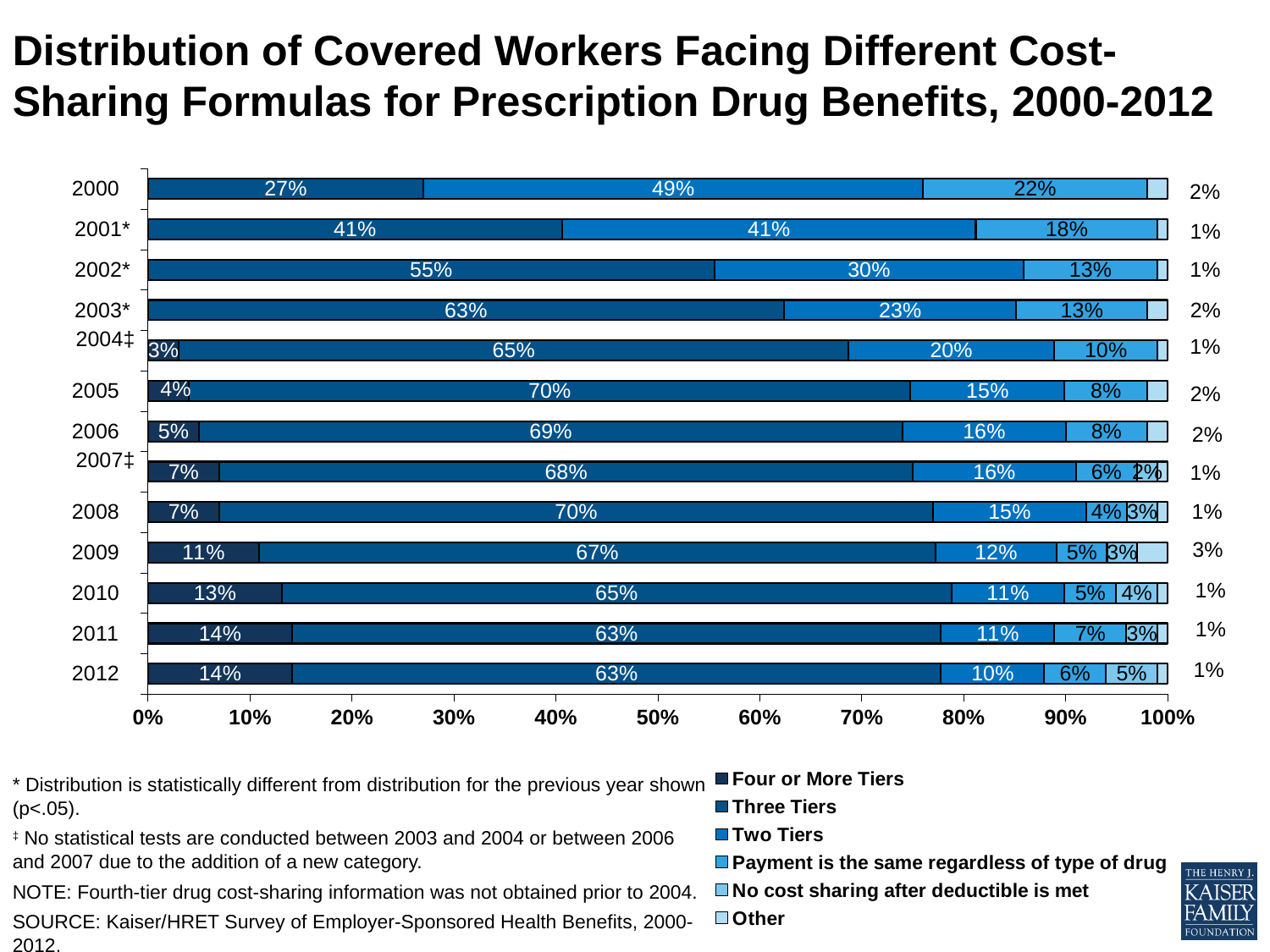

Distribution of Covered Workers Facing Different Cost-Sharing Formulas for Prescription Drug Benefits, 2000-2012

### Chart

| Category | Four or More Tiers | Three Tiers | Two Tiers | Payment is the same regardless of type of drug | No cost sharing after deductible is met | Other |
|---|---|---|---|---|---|---|
| 2012    | 0.14 | 0.63 | 0.1 | 0.06 | 0.05 | 0.01 |
| 2011    | 0.14 | 0.63 | 0.11 | 0.07 | 0.03 | 0.01 |
| 2010    | 0.13 | 0.65 | 0.11 | 0.05 | 0.04 | 0.01 |
| 2009    | 0.11 | 0.67 | 0.12 | 0.05 | 0.03 | 0.03 |
| 2008    | 0.07 | 0.7 | 0.15 | 0.04 | 0.03 | 0.01 |
| 2007‡
 | 0.07 | 0.68 | 0.16 | 0.06 | 0.02 | 0.01 |
| 2006    | 0.05 | 0.69 | 0.16 | 0.08 | 0.0 | 0.02 |
| 2005    | 0.04 | 0.7 | 0.15 | 0.08 | 0.0 | 0.02 |
| 2004‡
 | 0.03 | 0.65 | 0.2 | 0.1 | 0.0 | 0.01 |
| 2003*  | 0.0 | 0.63 | 0.23 | 0.13 | 0.0 | 0.02 |
| 2002*  | 0.0 | 0.55 | 0.3 | 0.13 | 0.0 | 0.01 |
| 2001*  | 0.0 | 0.41 | 0.41 | 0.18 | 0.0 | 0.01 |
| 2000    | 0.0 | 0.27 | 0.49 | 0.22 | 0.0 | 0.02 |
* Distribution is statistically different from distribution for the previous year shown (p<.05).
‡ No statistical tests are conducted between 2003 and 2004 or between 2006 and 2007 due to the addition of a new category.
NOTE: Fourth-tier drug cost-sharing information was not obtained prior to 2004.
SOURCE: Kaiser/HRET Survey of Employer-Sponsored Health Benefits, 2000-2012.